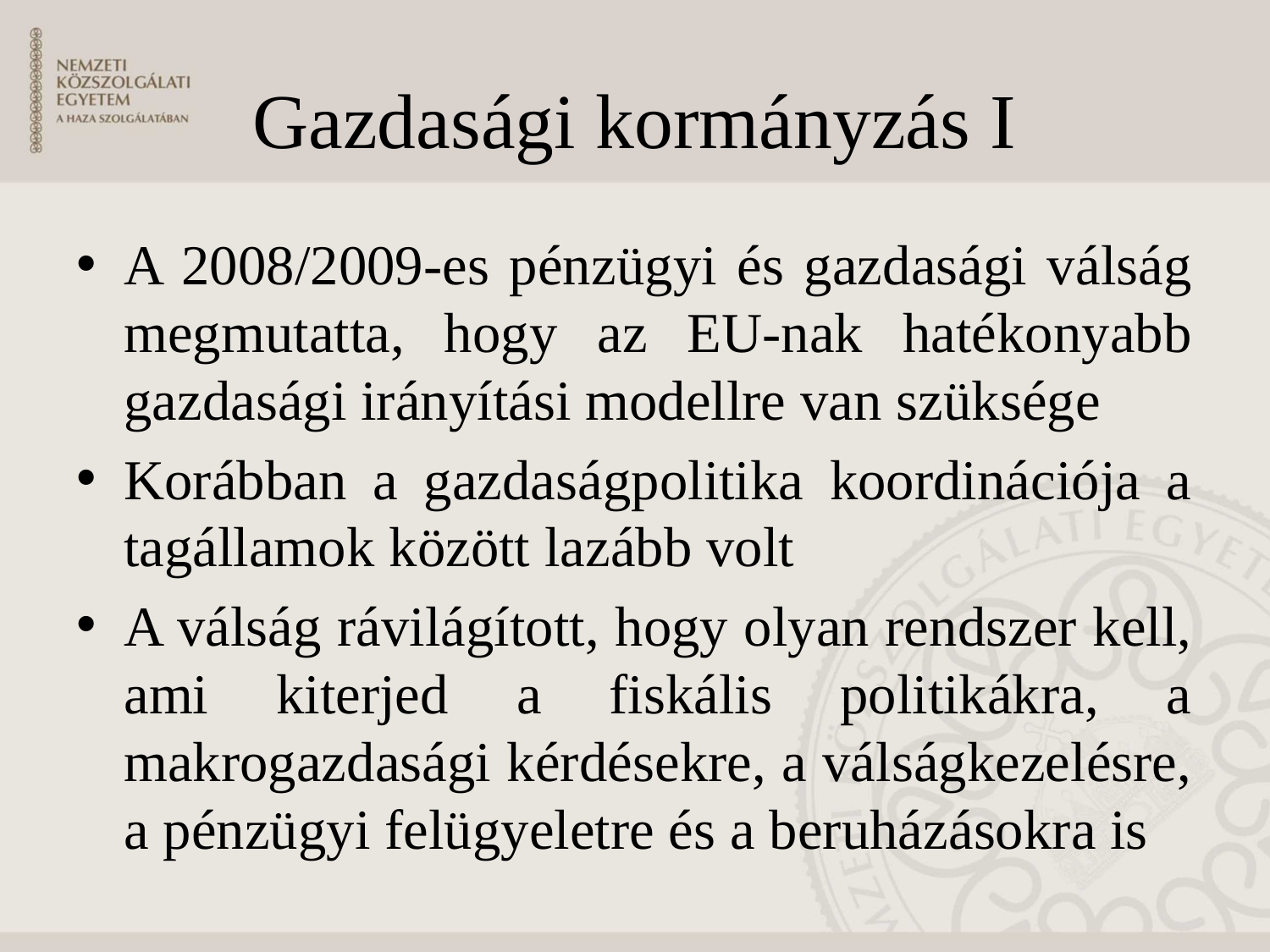

# Gazdasági kormányzás I
A 2008/2009-es pénzügyi és gazdasági válság megmutatta, hogy az EU-nak hatékonyabb gazdasági irányítási modellre van szüksége
Korábban a gazdaságpolitika koordinációja a tagállamok között lazább volt
A válság rávilágított, hogy olyan rendszer kell, ami kiterjed a fiskális politikákra, a makrogazdasági kérdésekre, a válságkezelésre, a pénzügyi felügyeletre és a beruházásokra is